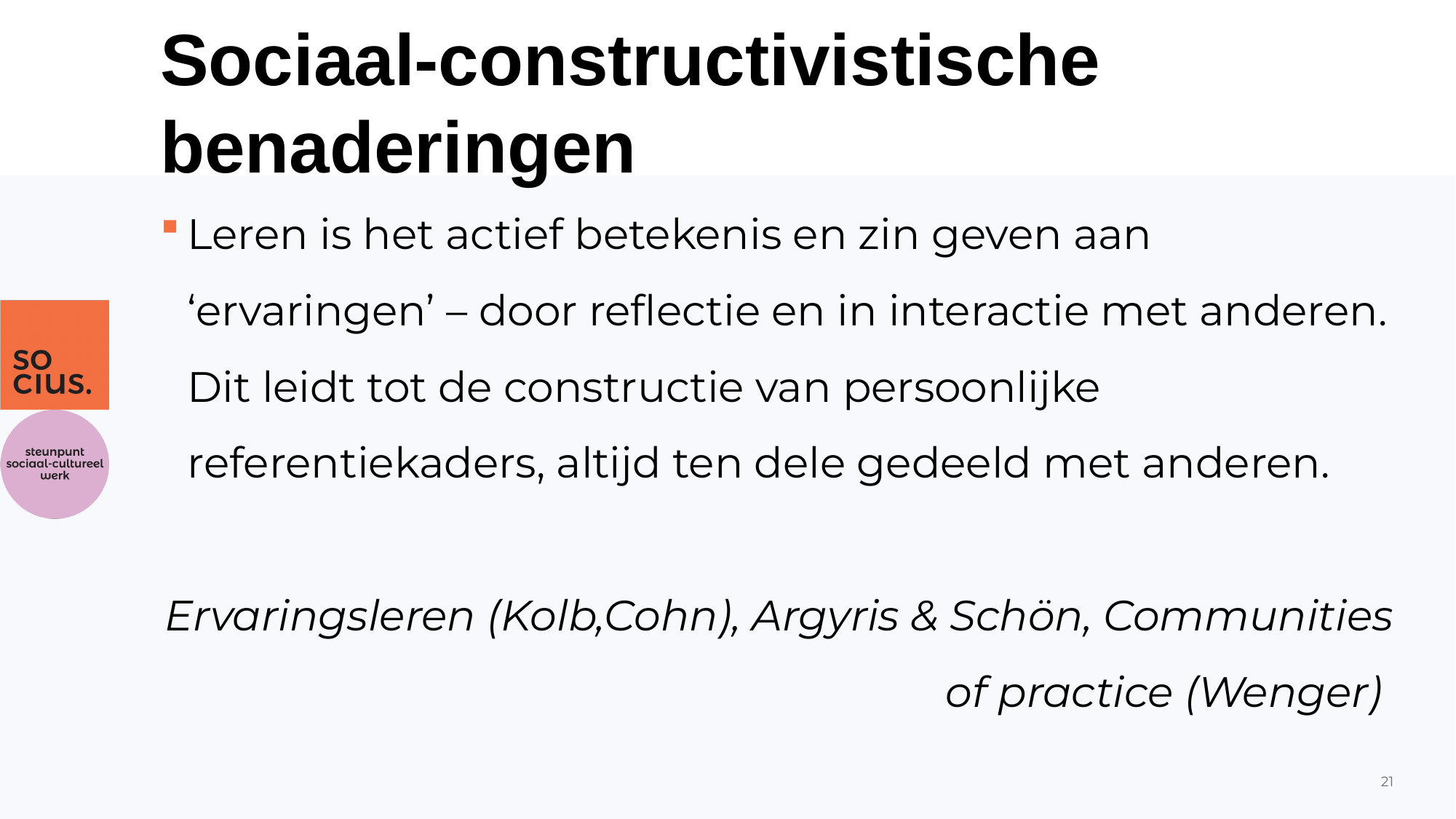

# Sociaal-constructivistische benaderingen
Leren is het actief betekenis en zin geven aan ‘ervaringen’ – door reflectie en in interactie met anderen. Dit leidt tot de constructie van persoonlijke referentiekaders, altijd ten dele gedeeld met anderen.

Ervaringsleren (Kolb,Cohn), Argyris & Schön, Communities of practice (Wenger)
21